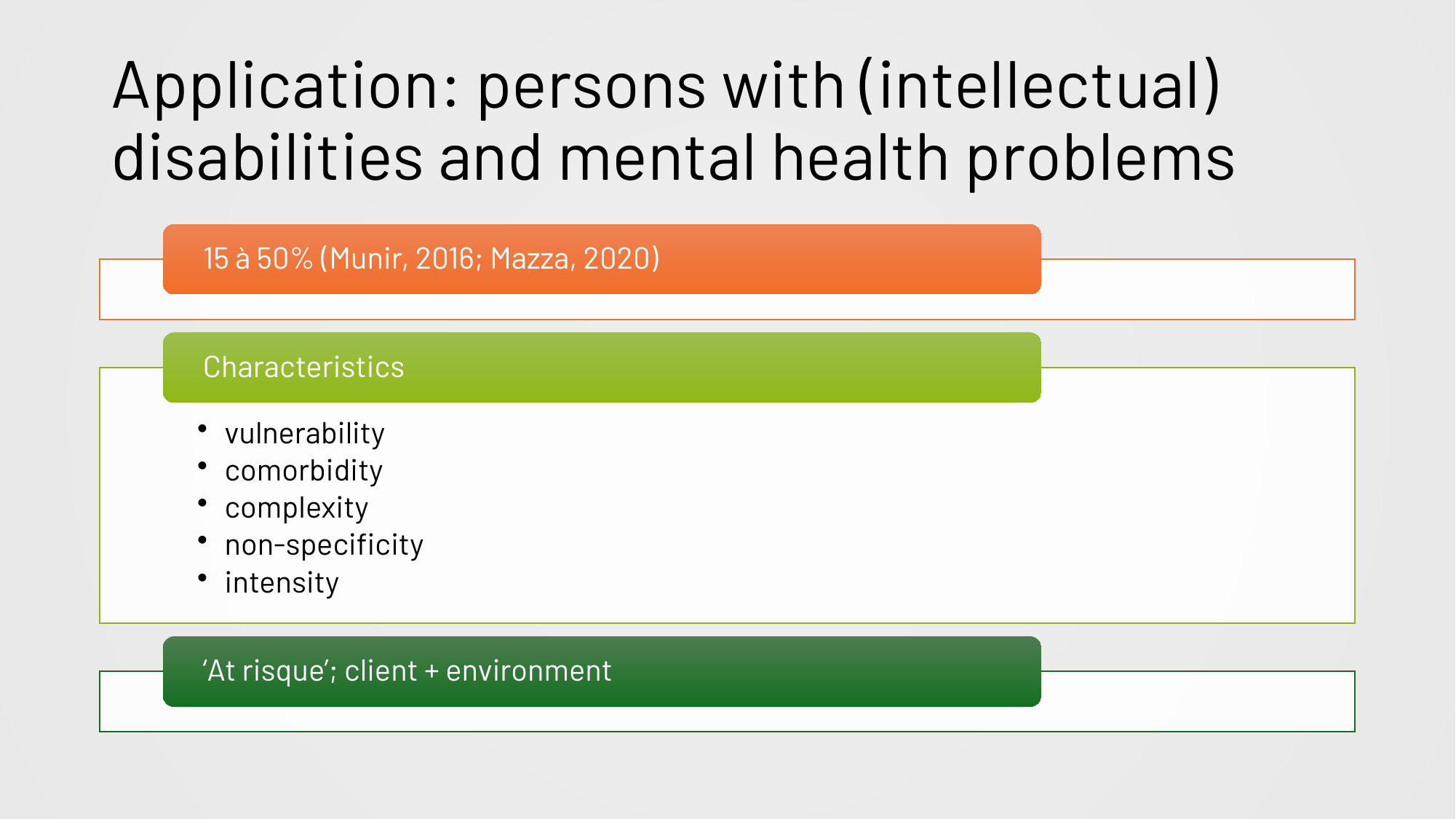

# Application: persons with (intellectual) disabilities and mental health problems
15 à 50% (Munir, 2016; Mazza, 2020)
vulnerability
comorbidity
complexity
non-specificity
intensity
Characteristics
‘At risque’; client + environment